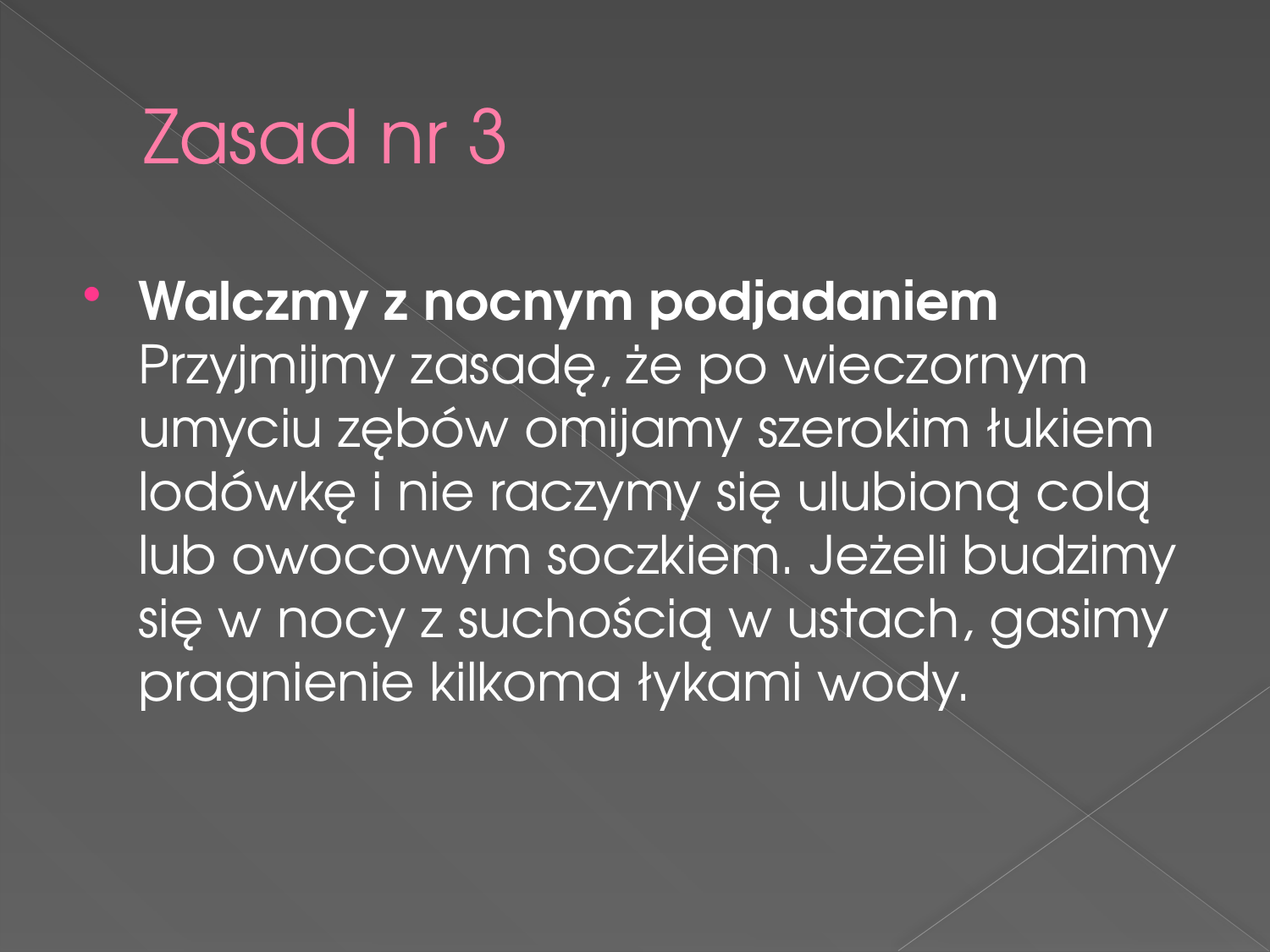

# Zasad nr 3
Walczmy z nocnym podjadaniem
Przyjmijmy zasadę, że po wieczornym umyciu zębów omijamy szerokim łukiem lodówkę i nie raczymy się ulubioną colą lub owocowym soczkiem. Jeżeli budzimy się w nocy z suchością w ustach, gasimy pragnienie kilkoma łykami wody.